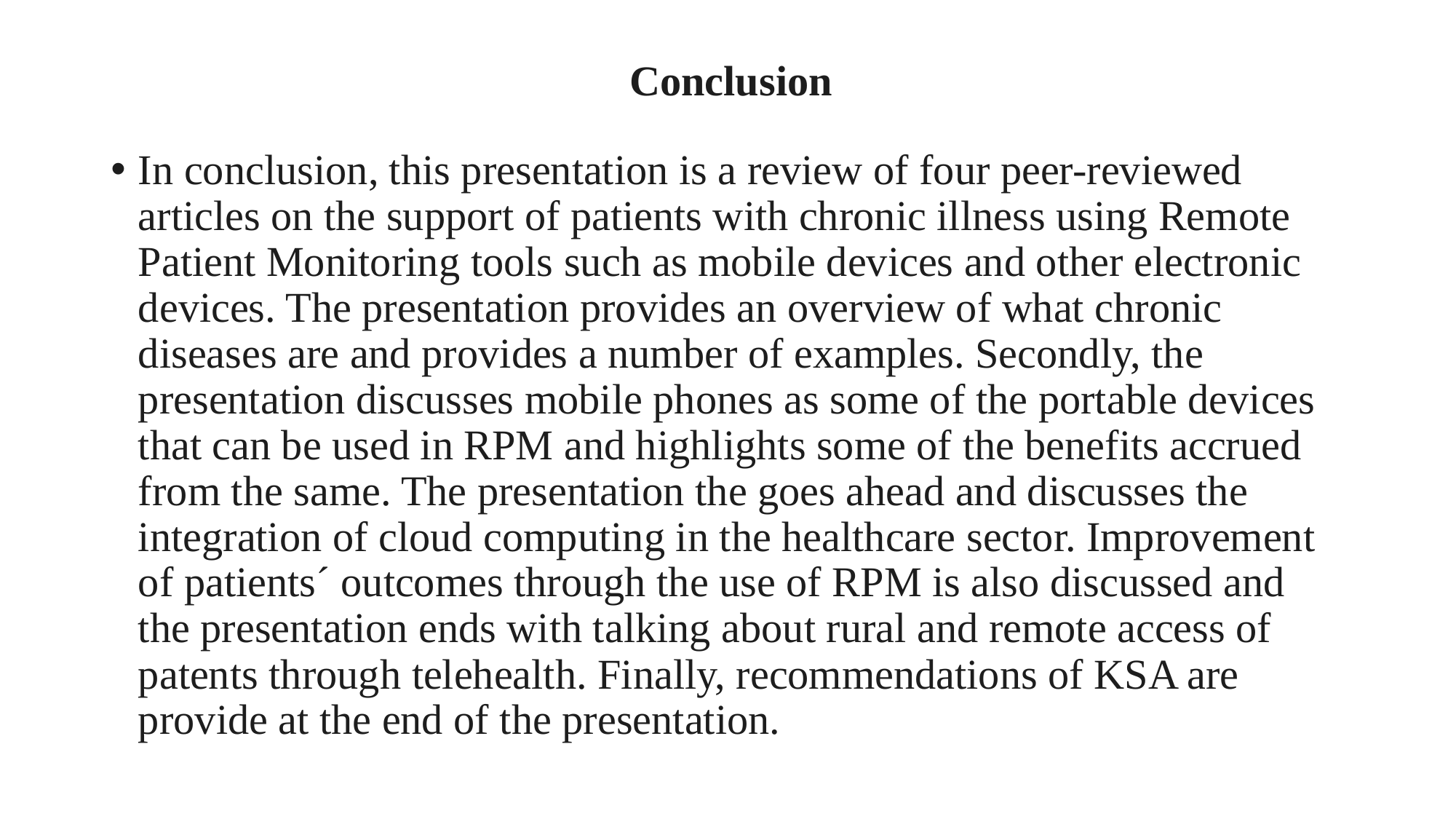

# Conclusion
In conclusion, this presentation is a review of four peer-reviewed articles on the support of patients with chronic illness using Remote Patient Monitoring tools such as mobile devices and other electronic devices. The presentation provides an overview of what chronic diseases are and provides a number of examples. Secondly, the presentation discusses mobile phones as some of the portable devices that can be used in RPM and highlights some of the benefits accrued from the same. The presentation the goes ahead and discusses the integration of cloud computing in the healthcare sector. Improvement of patients´ outcomes through the use of RPM is also discussed and the presentation ends with talking about rural and remote access of patents through telehealth. Finally, recommendations of KSA are provide at the end of the presentation.